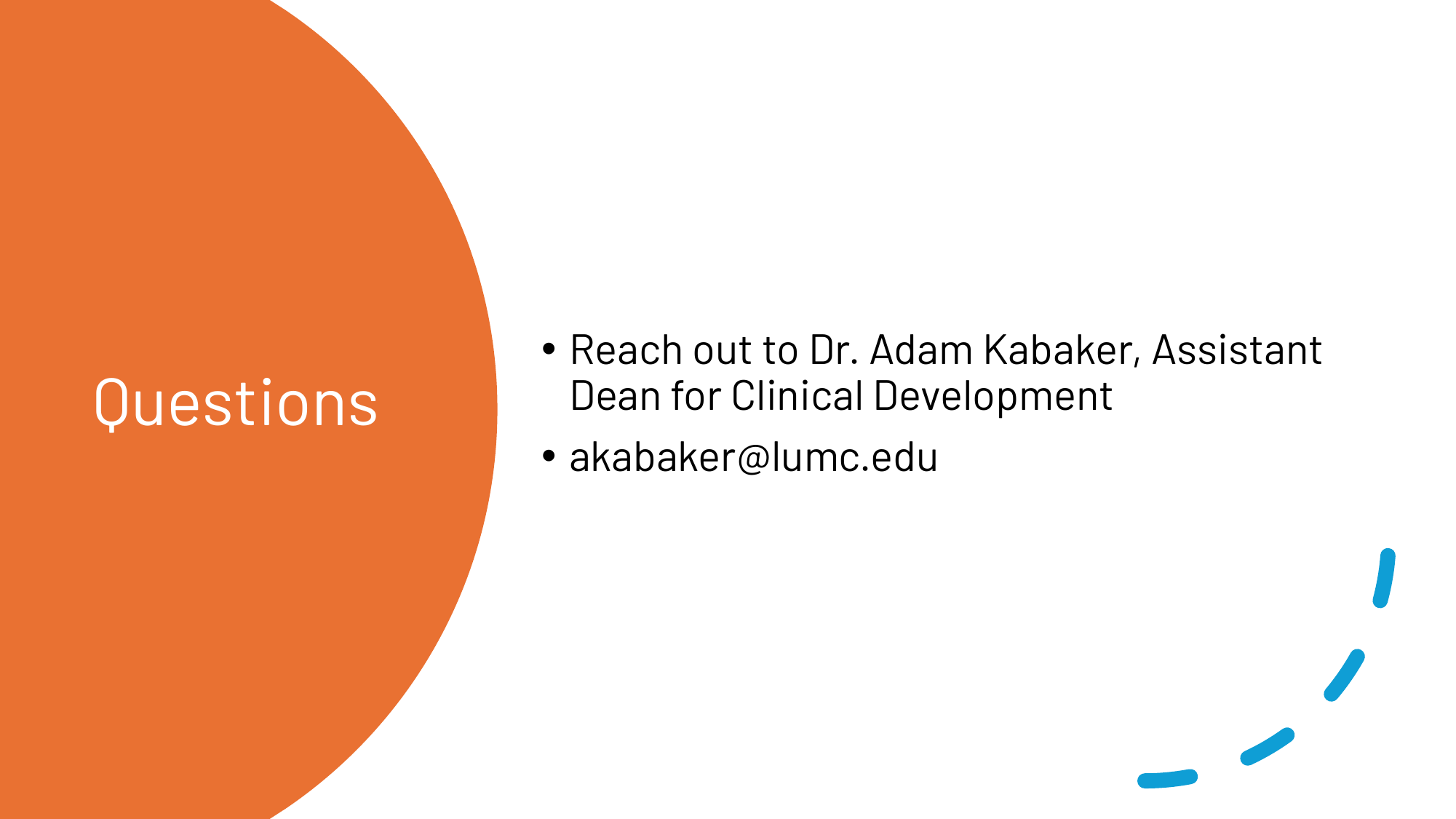

Reach out to Dr. Adam Kabaker, Assistant Dean for Clinical Development
akabaker@lumc.edu
# Questions